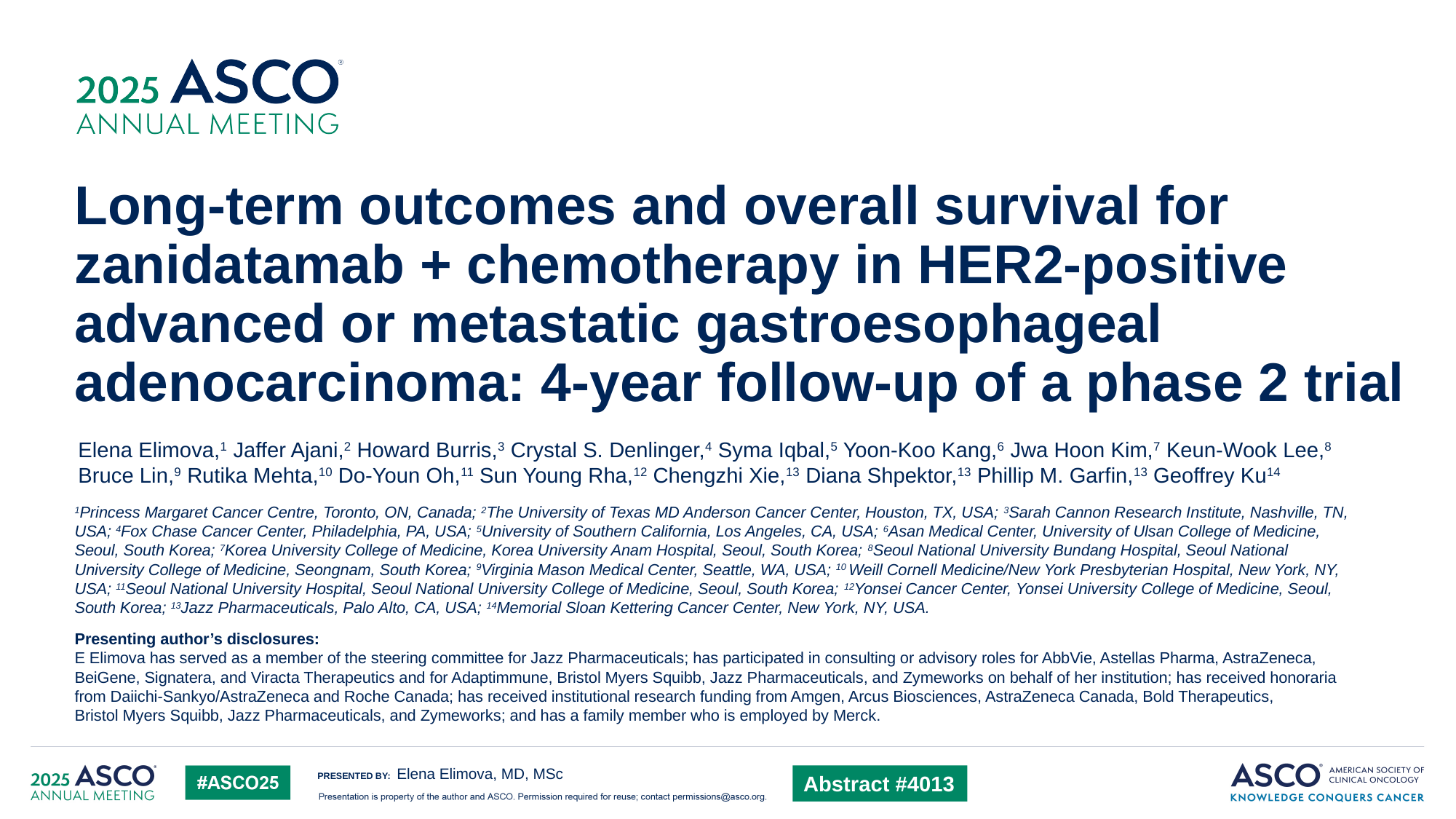

# Long-term outcomes and overall survival for zanidatamab + chemotherapy in HER2-positive advanced or metastatic gastroesophageal adenocarcinoma: 4-year follow-up of a phase 2 trial
Elena Elimova,1 Jaffer Ajani,2 Howard Burris,3 Crystal S. Denlinger,4 Syma Iqbal,5 Yoon-Koo Kang,6 Jwa Hoon Kim,7 Keun-Wook Lee,8 Bruce Lin,9 Rutika Mehta,10 Do-Youn Oh,11 Sun Young Rha,12 Chengzhi Xie,13 Diana Shpektor,13 Phillip M. Garfin,13 Geoffrey Ku14
1Princess Margaret Cancer Centre, Toronto, ON, Canada; 2The University of Texas MD Anderson Cancer Center, Houston, TX, USA; 3Sarah Cannon Research Institute, Nashville, TN, USA; 4Fox Chase Cancer Center, Philadelphia, PA, USA; 5University of Southern California, Los Angeles, CA, USA; 6Asan Medical Center, University of Ulsan College of Medicine, Seoul, South Korea; 7Korea University College of Medicine, Korea University Anam Hospital, Seoul, South Korea; 8Seoul National University Bundang Hospital, Seoul National University College of Medicine, Seongnam, South Korea; 9Virginia Mason Medical Center, Seattle, WA, USA; 10 Weill Cornell Medicine/New York Presbyterian Hospital, New York, NY, USA; 11Seoul National University Hospital, Seoul National University College of Medicine, Seoul, South Korea; 12Yonsei Cancer Center, Yonsei University College of Medicine, Seoul, South Korea; 13Jazz Pharmaceuticals, Palo Alto, CA, USA; 14Memorial Sloan Kettering Cancer Center, New York, NY, USA.
Presenting author’s disclosures:
E Elimova has served as a member of the steering committee for Jazz Pharmaceuticals; has participated in consulting or advisory roles for AbbVie, Astellas Pharma, AstraZeneca, BeiGene, Signatera, and Viracta Therapeutics and for Adaptimmune, Bristol Myers Squibb, Jazz Pharmaceuticals, and Zymeworks on behalf of her institution; has received honoraria from Daiichi-Sankyo/AstraZeneca and Roche Canada; has received institutional research funding from Amgen, Arcus Biosciences, AstraZeneca Canada, Bold Therapeutics,
Bristol Myers Squibb, Jazz Pharmaceuticals, and Zymeworks; and has a family member who is employed by Merck.

Elena Elimova, MD, MSc
Abstract #4013